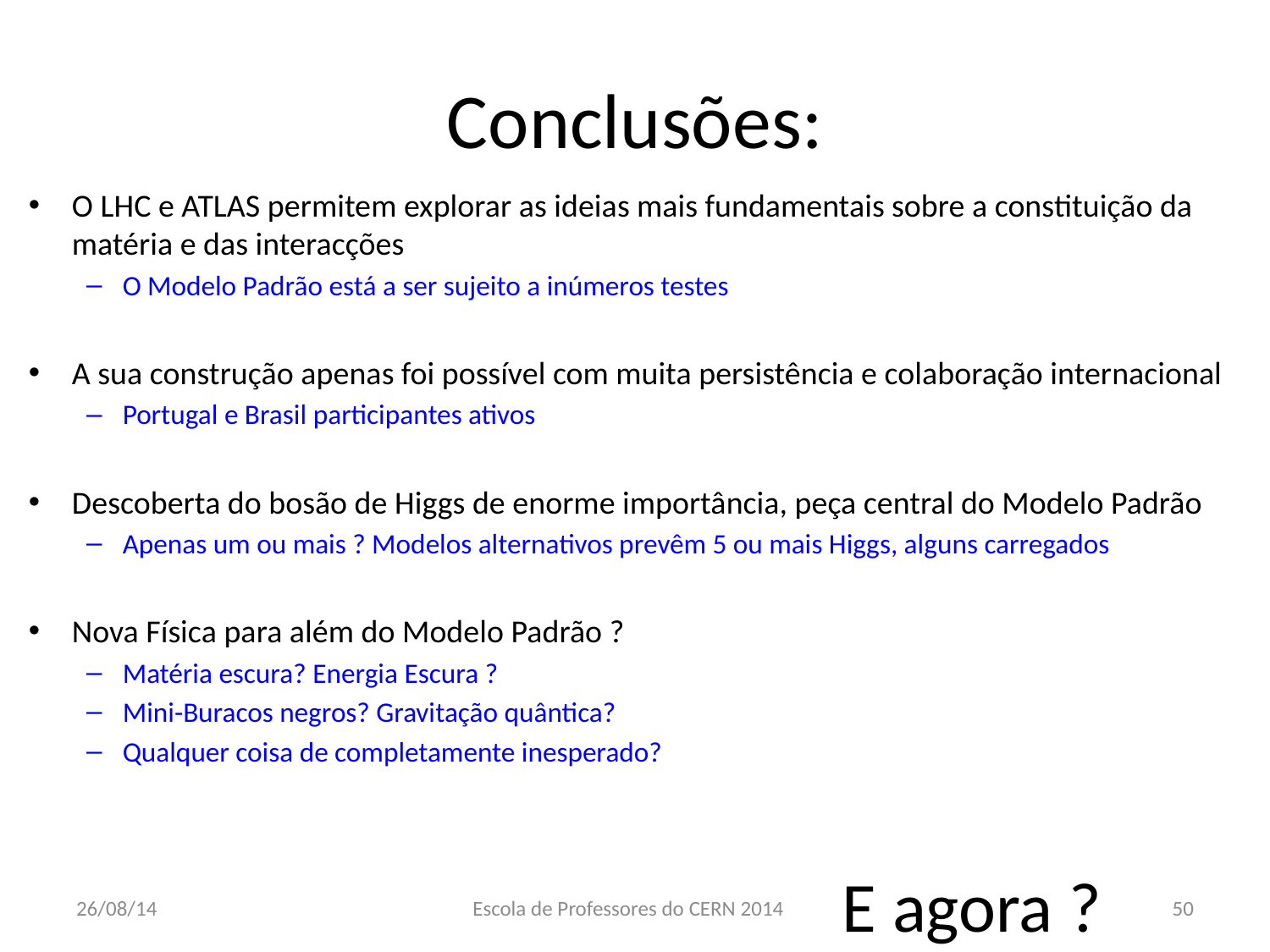

# Conclusões:
O LHC e ATLAS permitem explorar as ideias mais fundamentais sobre a constituição da matéria e das interacções
O Modelo Padrão está a ser sujeito a inúmeros testes

A sua construção apenas foi possível com muita persistência e colaboração internacional
Portugal e Brasil participantes ativos

Descoberta do bosão de Higgs de enorme importância, peça central do Modelo Padrão
Apenas um ou mais ? Modelos alternativos prevêm 5 ou mais Higgs, alguns carregados

Nova Física para além do Modelo Padrão ?
Matéria escura? Energia Escura ?
Mini-Buracos negros? Gravitação quântica?
Qualquer coisa de completamente inesperado?

E agora ?
26/08/14
Escola de Professores do CERN 2014
50